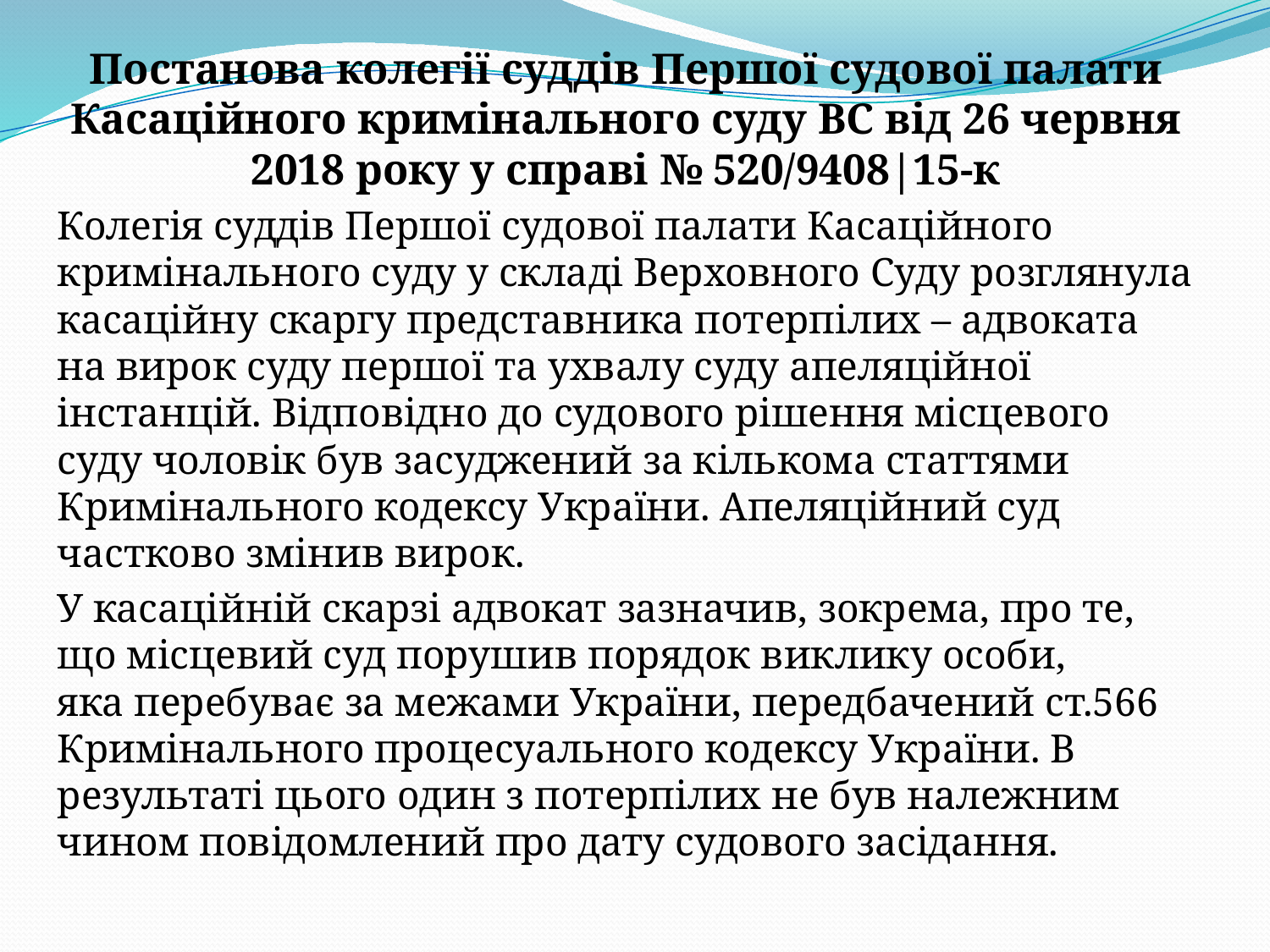

Постанова колегії суддів Першої судової палати Касаційного кримінального суду ВС від 26 червня 2018 року у справі № 520/9408|15-к
Колегія суддів Першої судової палати Касаційного кримінального суду у складі Верховного Суду розглянула касаційну скаргу представника потерпілих – адвоката на вирок суду першої та ухвалу суду апеляційної інстанцій. Відповідно до судового рішення місцевого суду чоловік був засуджений за кількома статтями Кримінального кодексу України. Апеляційний суд частково змінив вирок.
У касаційній скарзі адвокат зазначив, зокрема, про те, що місцевий суд порушив порядок виклику особи, яка перебуває за межами України, передбачений ст.566 Кримінального процесуального кодексу України. В результаті цього один з потерпілих не був належним чином повідомлений про дату судового засідання.